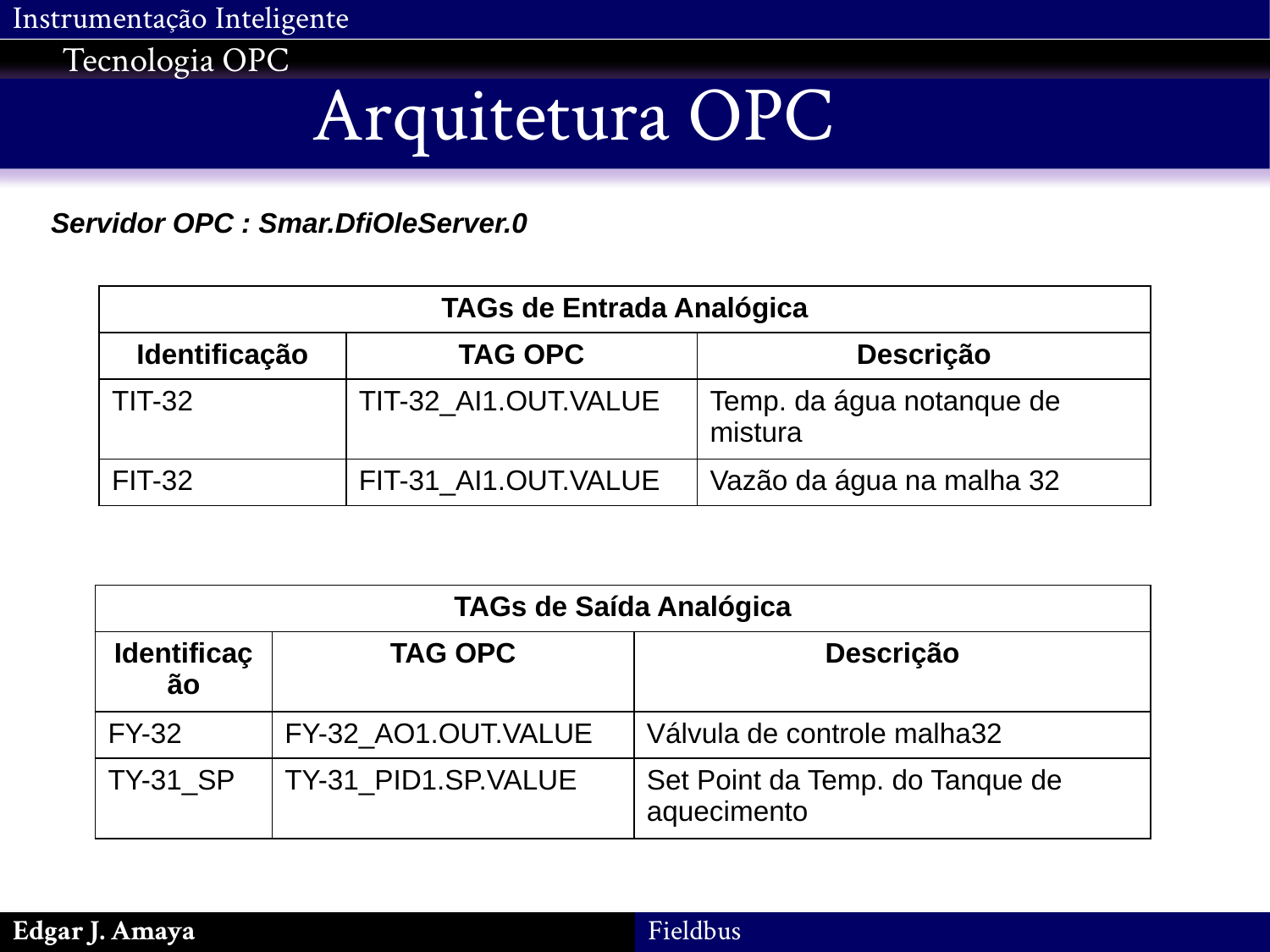

Tecnologia OPC
# Arquitetura OPC
Servidor OPC : Smar.DfiOleServer.0
| TAGs de Entrada Analógica |  |  |
| --- | --- | --- |
| Identificação | TAG OPC | Descrição |
| TIT-32 | TIT-32\_AI1.OUT.VALUE | Temp. da água notanque de mistura |
| FIT-32 | FIT-31\_AI1.OUT.VALUE | Vazão da água na malha 32 |
| TAGs de Saída Analógica |  |  |
| --- | --- | --- |
| Identificação | TAG OPC | Descrição |
| FY-32 | FY-32\_AO1.OUT.VALUE | Válvula de controle malha32 |
| TY-31\_SP | TY-31\_PID1.SP.VALUE | Set Point da Temp. do Tanque de aquecimento |